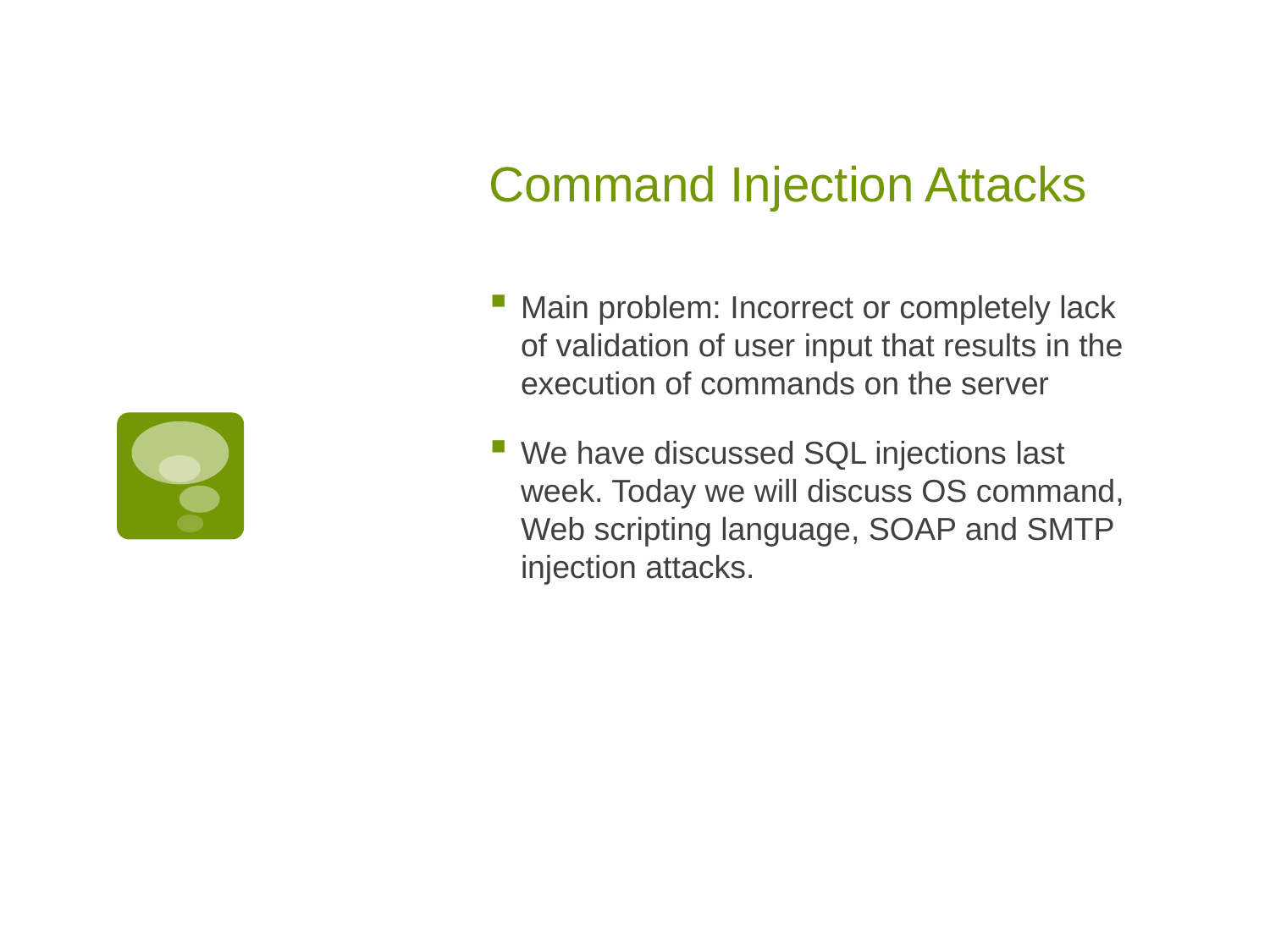

# Command Injection Attacks
Main problem: Incorrect or completely lack of validation of user input that results in the execution of commands on the server
We have discussed SQL injections last week. Today we will discuss OS command, Web scripting language, SOAP and SMTP injection attacks.